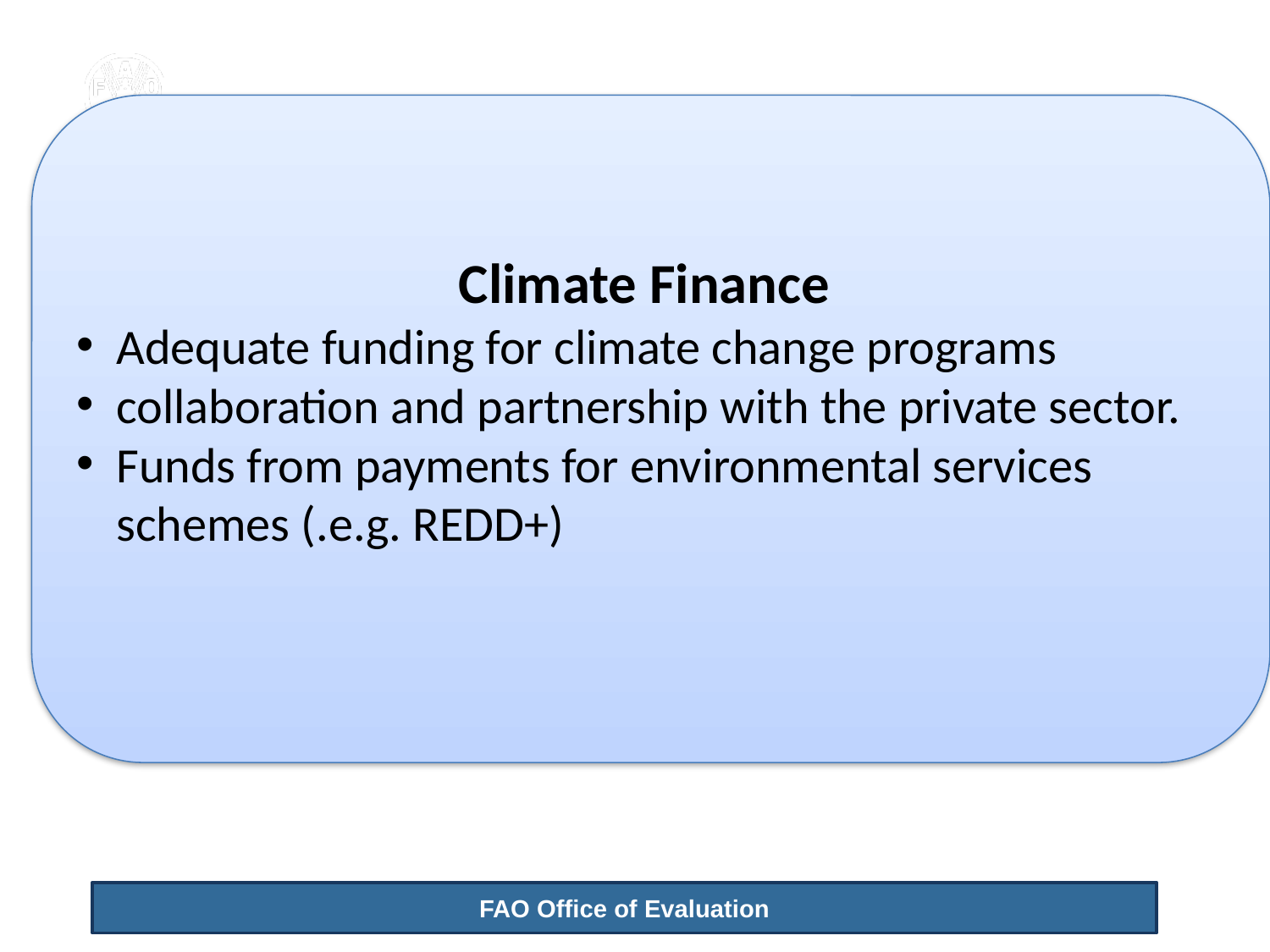

Climate Finance
Adequate funding for climate change programs
collaboration and partnership with the private sector.
Funds from payments for environmental services schemes (.e.g. REDD+)